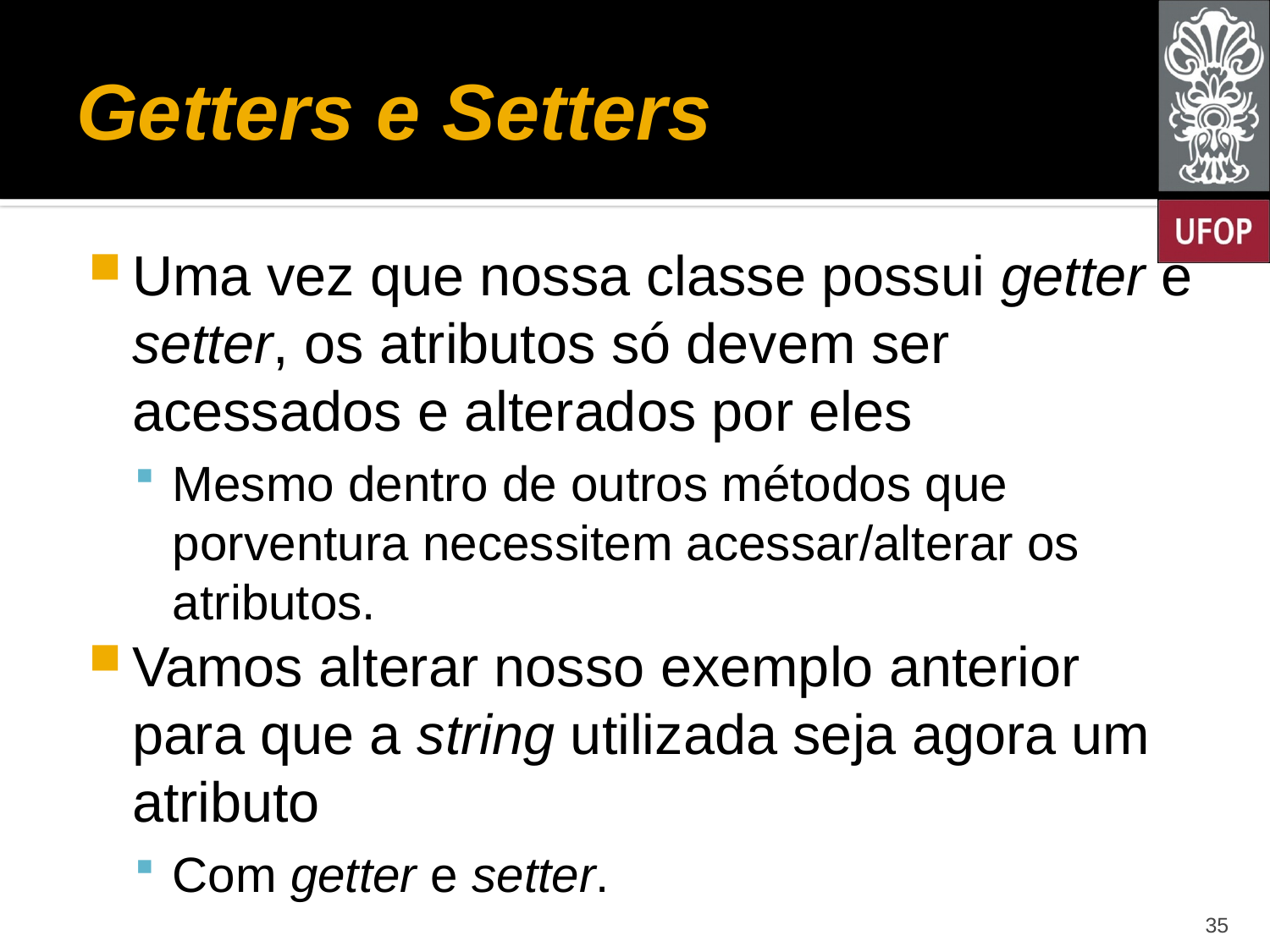

# Getters e Setters
Uma vez que nossa classe possui getter e setter, os atributos só devem ser acessados e alterados por eles
Mesmo dentro de outros métodos que porventura necessitem acessar/alterar os atributos.
Vamos alterar nosso exemplo anterior para que a string utilizada seja agora um atributo
Com getter e setter.
35